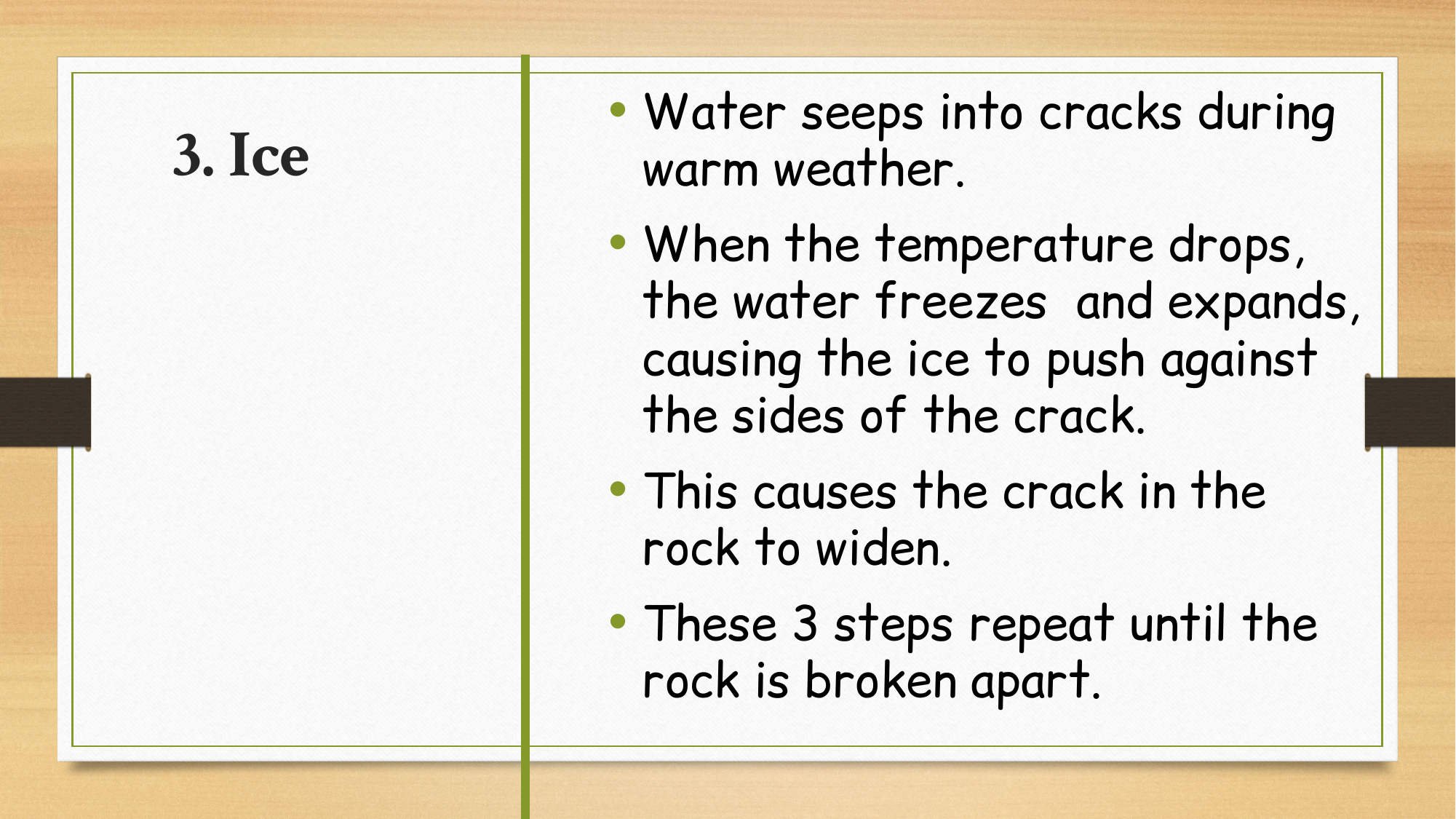

Water seeps into cracks during warm weather.
When the temperature drops,  the water freezes  and expands, causing the ice to push against the sides of the crack.
This causes the crack in the rock to widen.
These 3 steps repeat until the rock is broken apart.

3. Ice